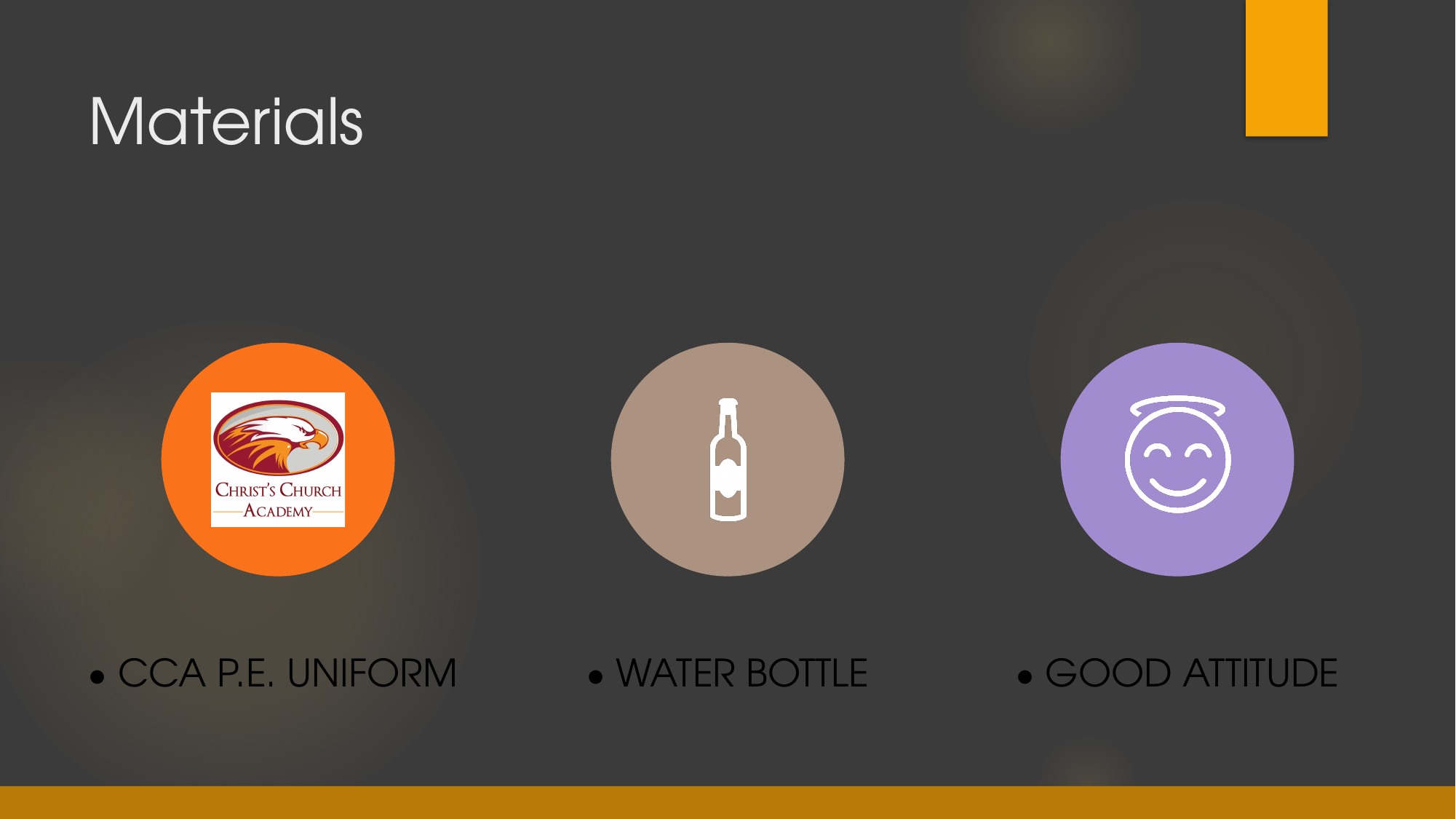

Materials
• CCA P.E. uniform
• Water bottle
• Good attitude